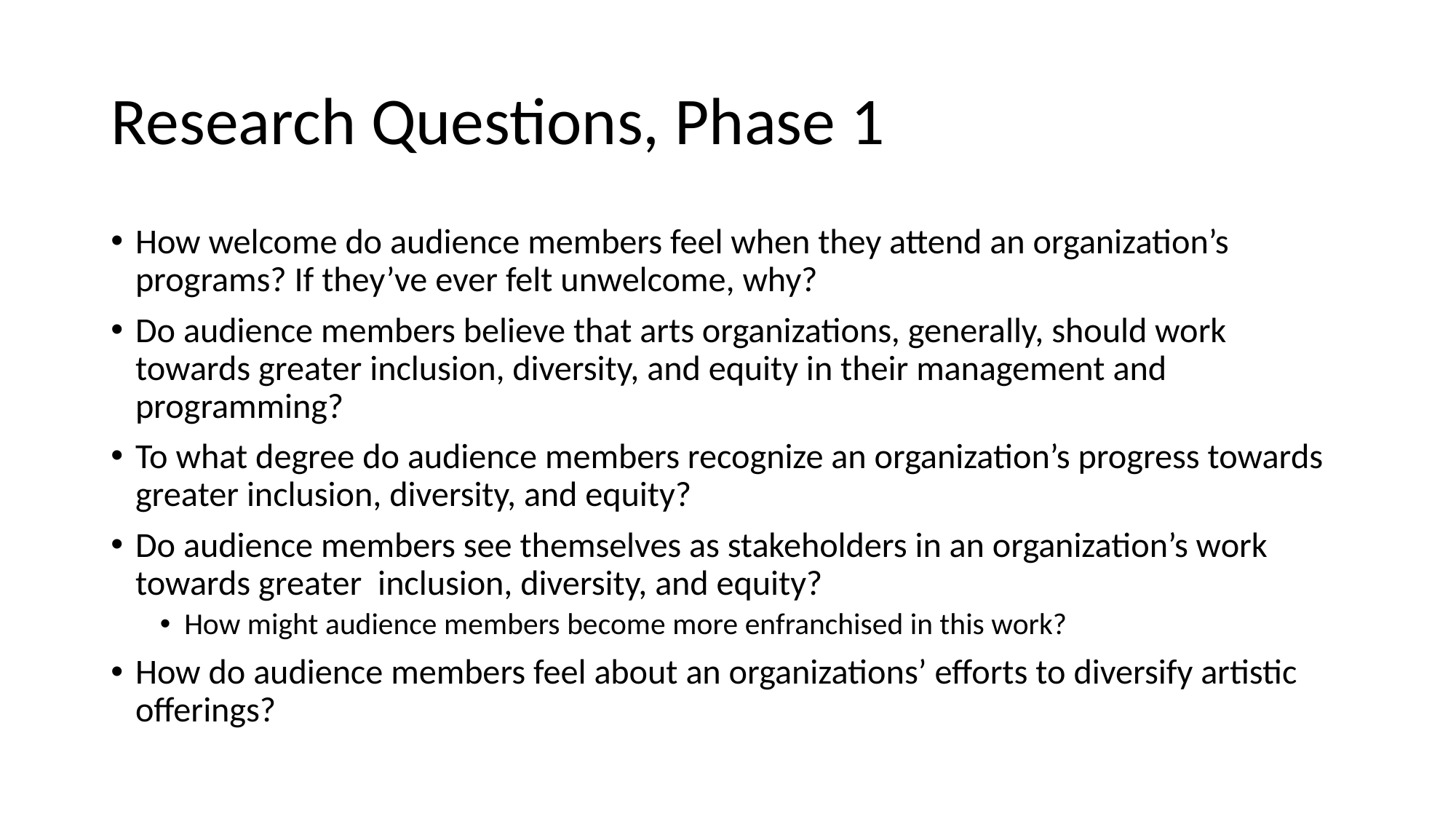

# Research Questions, Phase 1
How welcome do audience members feel when they attend an organization’s programs? If they’ve ever felt unwelcome, why?
Do audience members believe that arts organizations, generally, should work towards greater inclusion, diversity, and equity in their management and programming?
To what degree do audience members recognize an organization’s progress towards greater inclusion, diversity, and equity?
Do audience members see themselves as stakeholders in an organization’s work towards greater  inclusion, diversity, and equity?
How might audience members become more enfranchised in this work?
How do audience members feel about an organizations’ efforts to diversify artistic offerings?